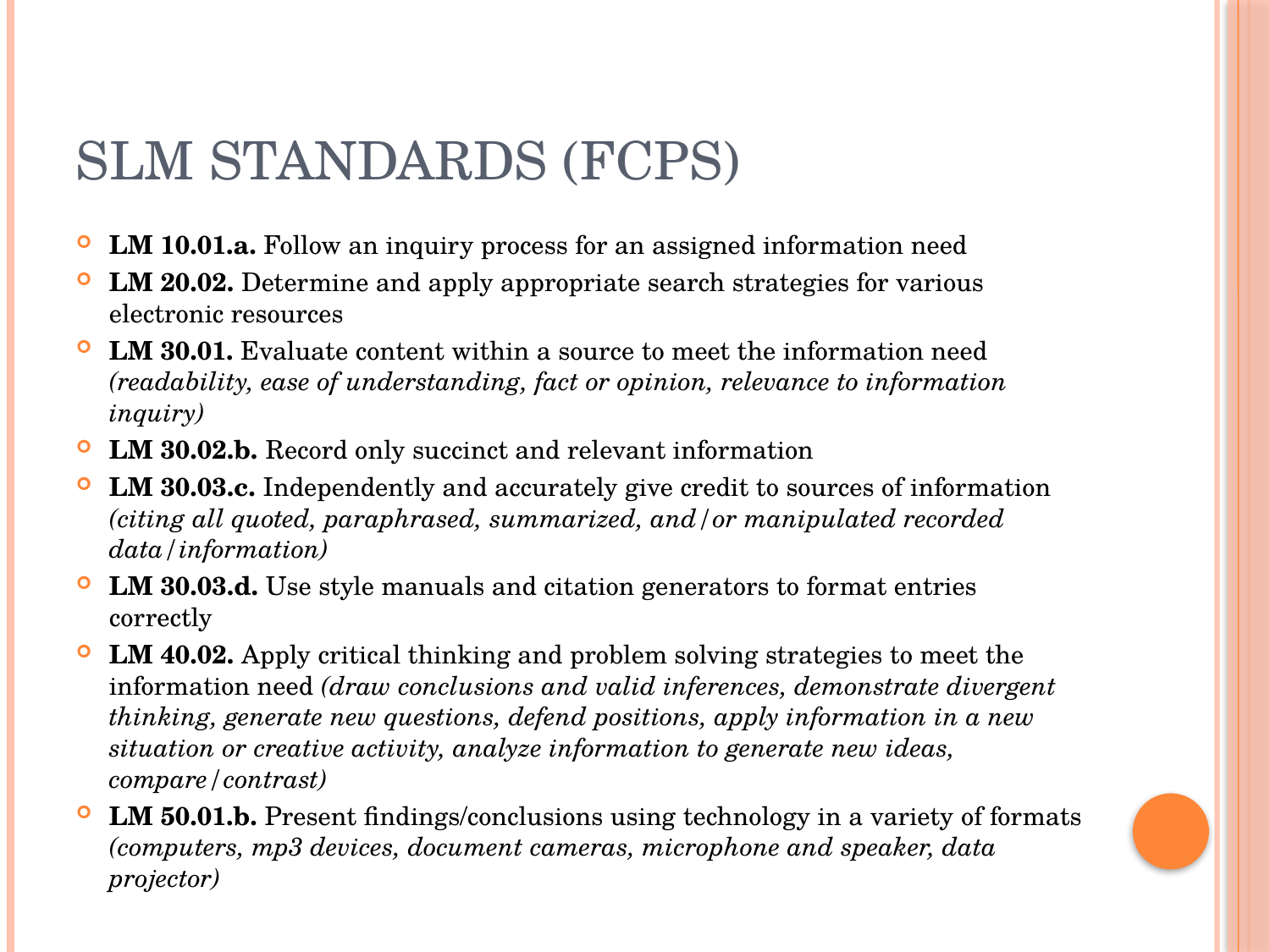

# SLM Standards (FCPS)
LM 10.01.a. Follow an inquiry process for an assigned information need
LM 20.02. Determine and apply appropriate search strategies for various electronic resources
LM 30.01. Evaluate content within a source to meet the information need (readability, ease of understanding, fact or opinion, relevance to information inquiry)
LM 30.02.b. Record only succinct and relevant information
LM 30.03.c. Independently and accurately give credit to sources of information (citing all quoted, paraphrased, summarized, and/or manipulated recorded data/information)
LM 30.03.d. Use style manuals and citation generators to format entries correctly
LM 40.02. Apply critical thinking and problem solving strategies to meet the information need (draw conclusions and valid inferences, demonstrate divergent thinking, generate new questions, defend positions, apply information in a new situation or creative activity, analyze information to generate new ideas, compare/contrast)
LM 50.01.b. Present findings/conclusions using technology in a variety of formats (computers, mp3 devices, document cameras, microphone and speaker, data projector)